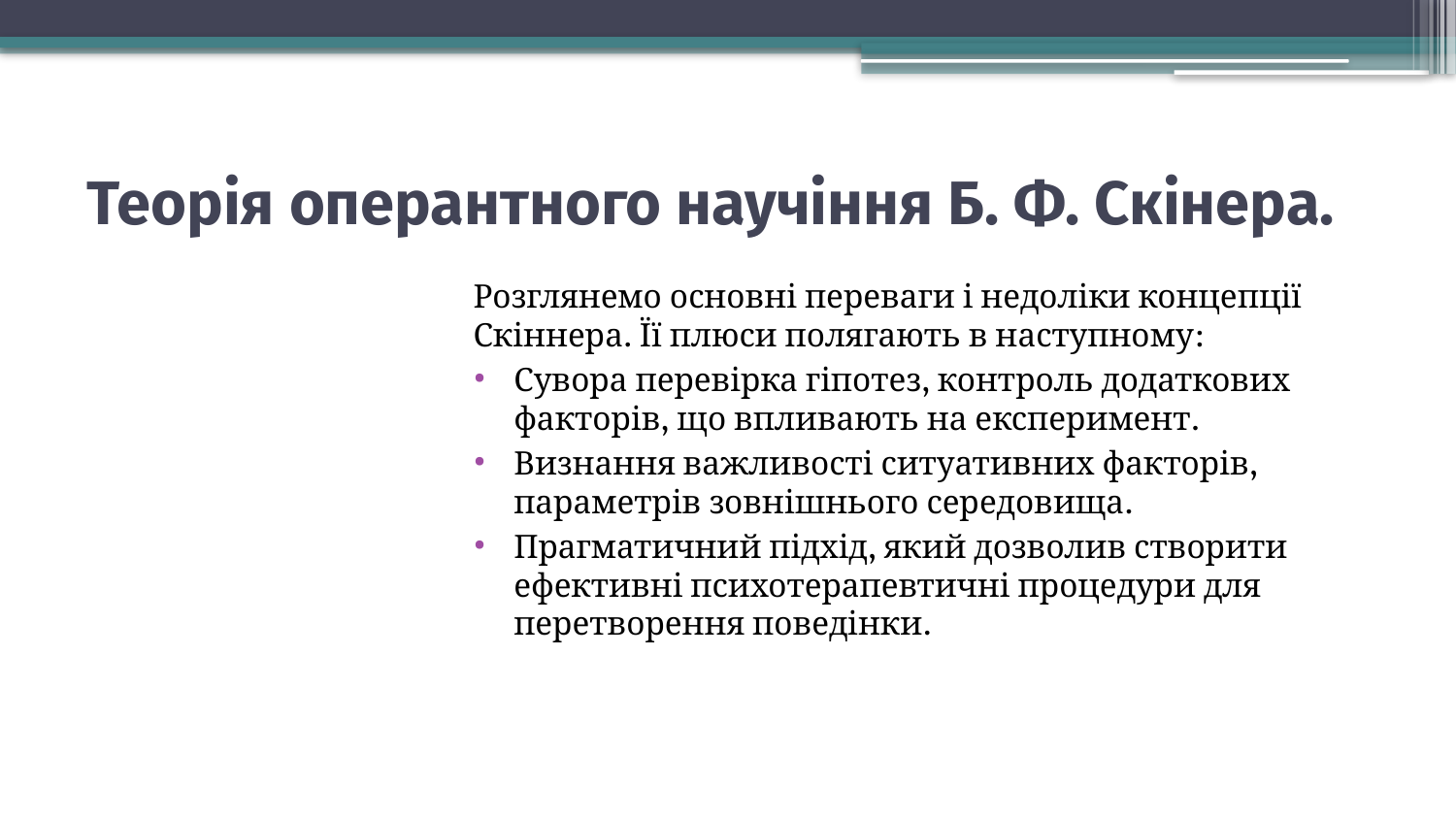

# Теорія оперантного научіння Б. Ф. Скінера.
Розглянемо основні переваги і недоліки концепції Скіннера. Її плюси полягають в наступному:
Сувора перевірка гіпотез, контроль додаткових факторів, що впливають на експеримент.
Визнання важливості ситуативних факторів, параметрів зовнішнього середовища.
Прагматичний підхід, який дозволив створити ефективні психотерапевтичні процедури для перетворення поведінки.